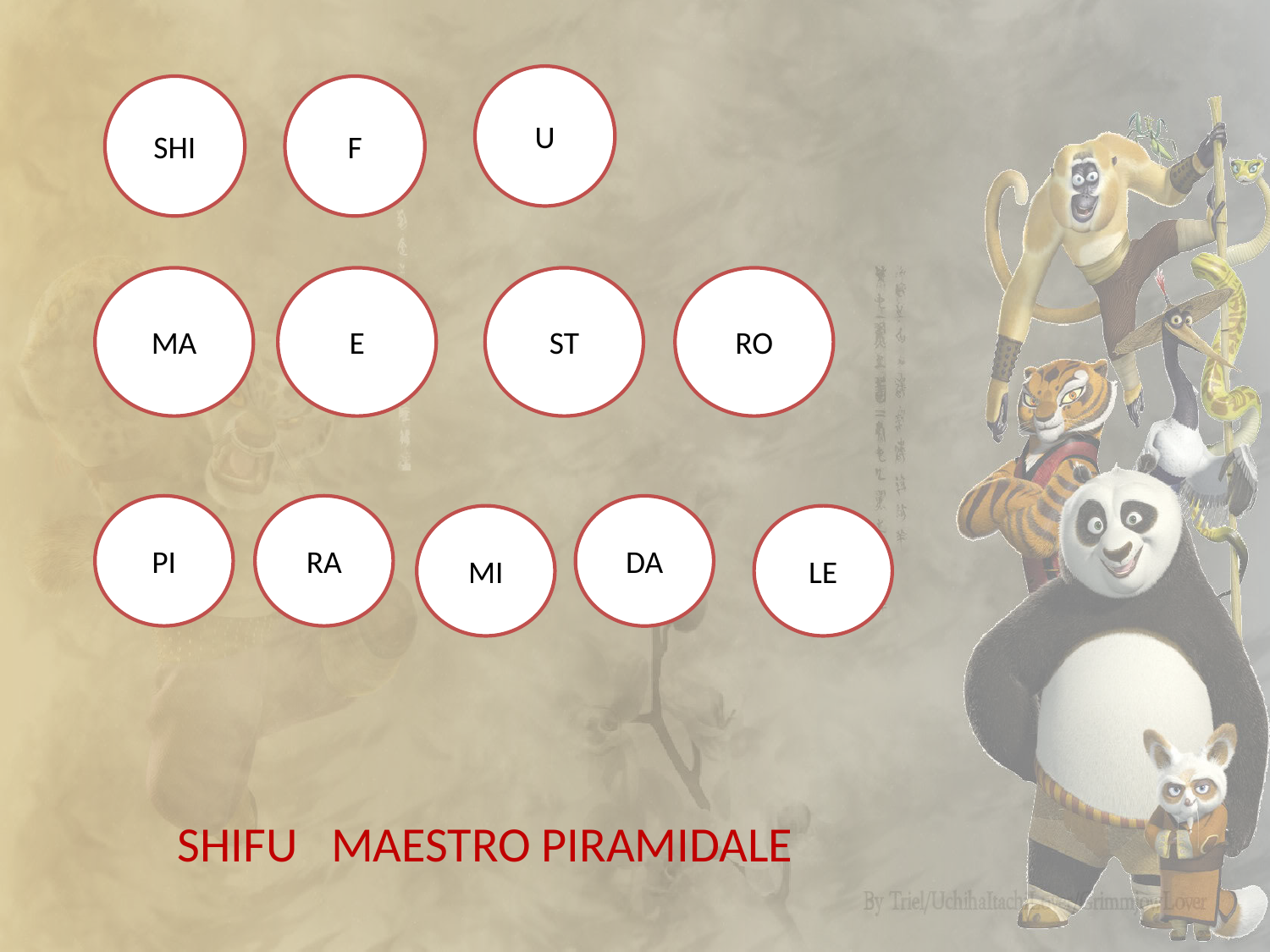

U
SHI
F
MA
E
ST
RO
PI
RA
DA
MI
LE
SHIFU   MAESTRO PIRAMIDALE